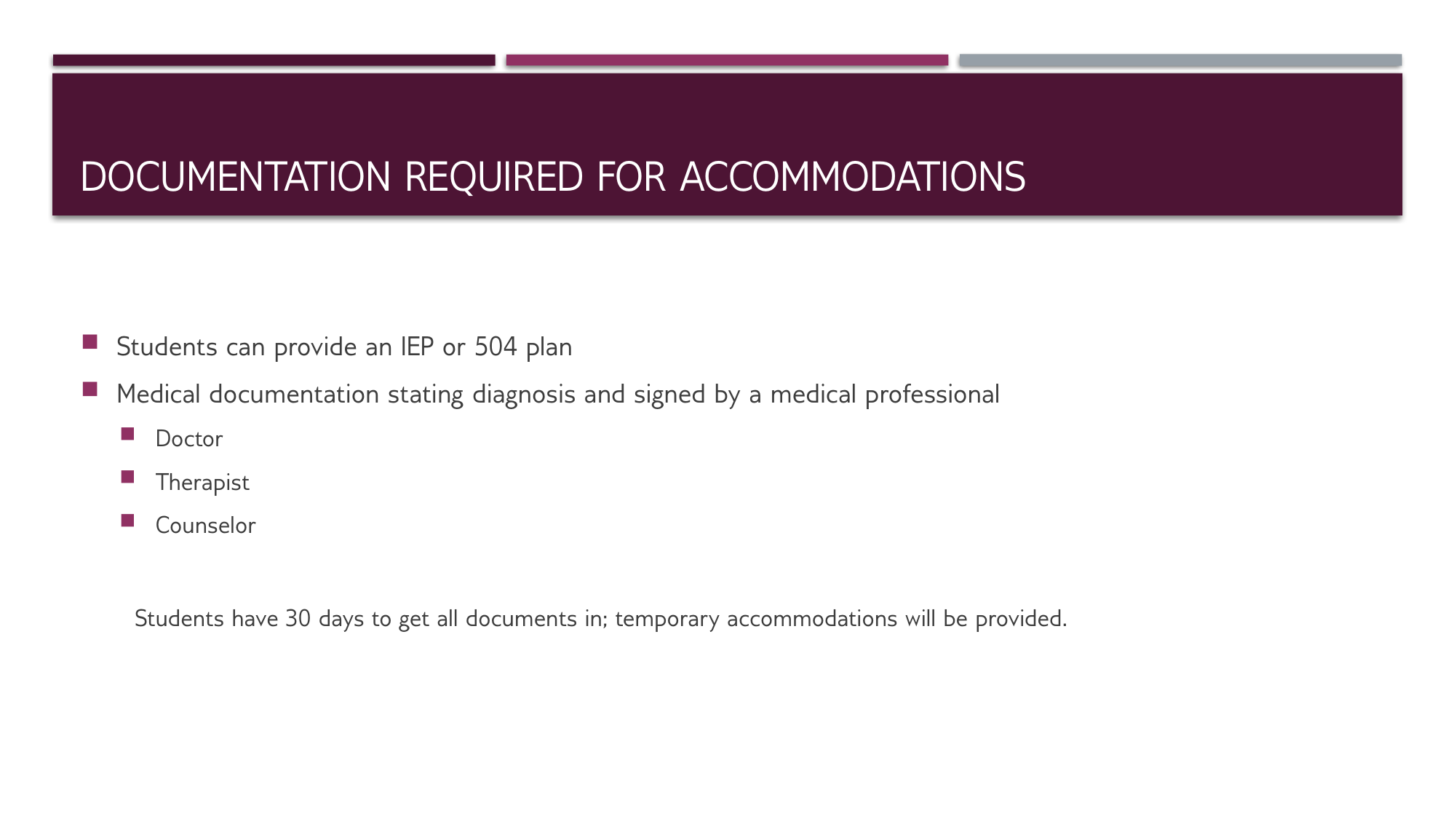

# Documentation required for accommodations
Students can provide an IEP or 504 plan
Medical documentation stating diagnosis and signed by a medical professional
Doctor
Therapist
Counselor

Students have 30 days to get all documents in; temporary accommodations will be provided.